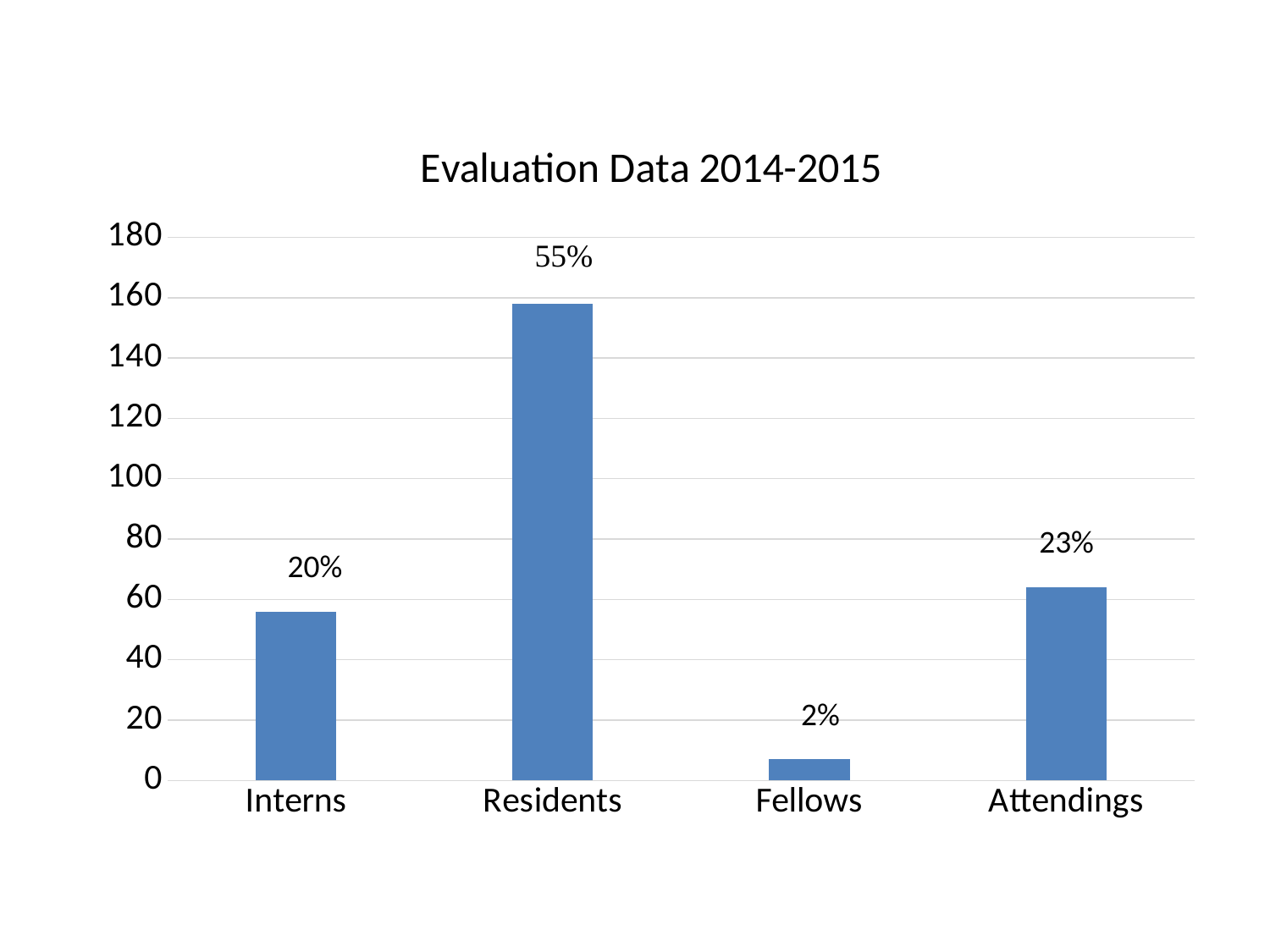

### Chart: Evaluation Data 2014-2015

| Category |  |
|---|---|
| Interns | 56.0 |
| Residents | 158.0 |
| Fellows | 7.0 |
| Attendings | 64.0 |
23%
20%
2%